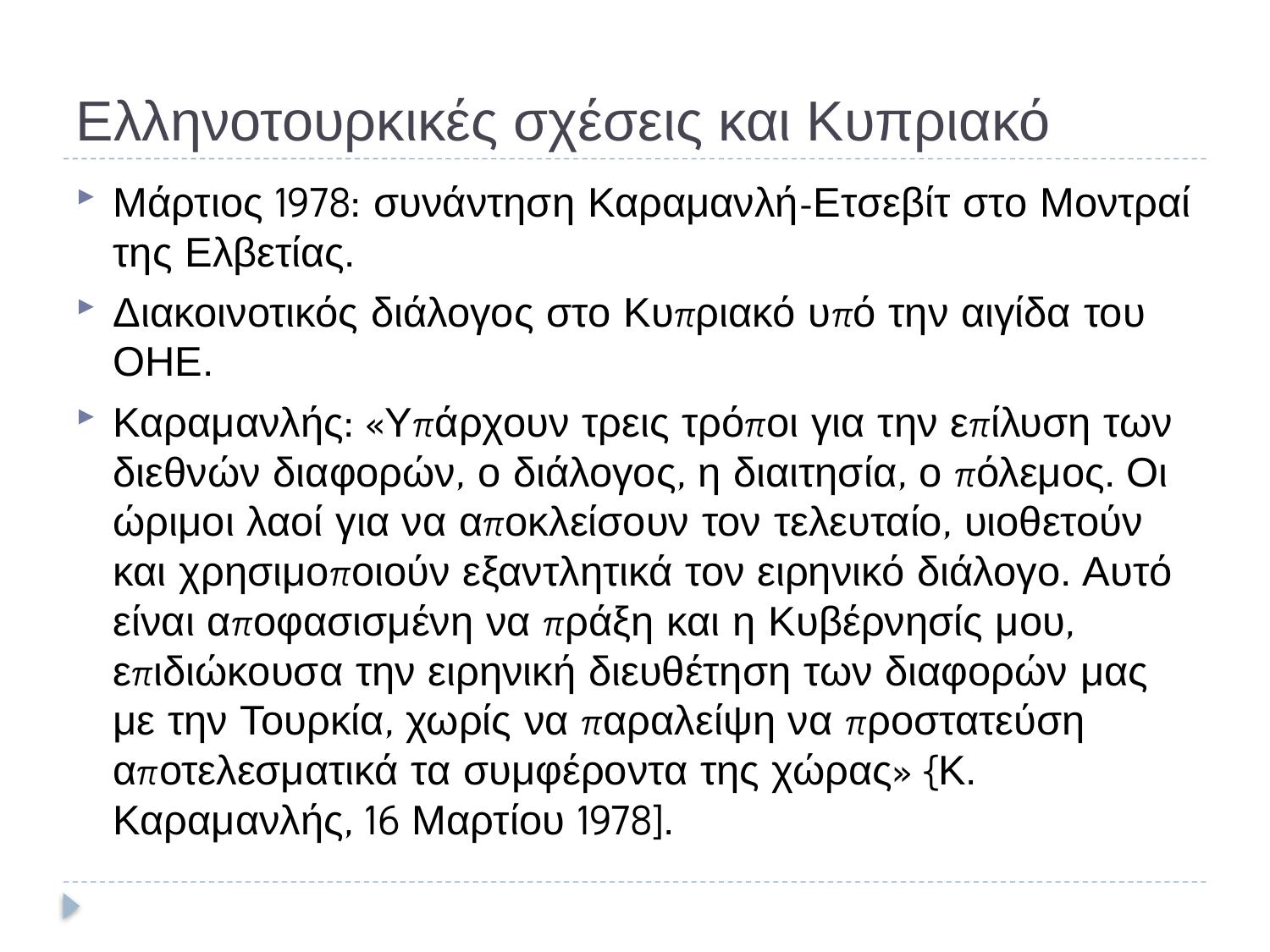

# Ελληνοτουρκικές σχέσεις και Κυπριακό
Μάρτιος 1978: συνάντηση Καραμανλή-Ετσεβίτ στο Μοντραί της Ελβετίας.
Διακοινοτικός διάλογος στο Κυπριακό υπό την αιγίδα του ΟΗΕ.
Καραμανλής: «Υπάρχουν τρεις τρόποι για την επίλυση των διεθνών διαφορών, ο διάλογος, η διαιτησία, ο πόλεμος. Οι ώριμοι λαοί για να αποκλείσουν τον τελευταίο, υιοθετούν και χρησιμοποιούν εξαντλητικά τον ειρηνικό διάλογο. Αυτό είναι αποφασισμένη να πράξη και η Κυβέρνησίς μου, επιδιώκουσα την ειρηνική διευθέτηση των διαφορών μας με την Τουρκία, χωρίς να παραλείψη να προστατεύση αποτελεσματικά τα συμφέροντα της χώρας» {Κ. Καραμανλής, 16 Μαρτίου 1978].